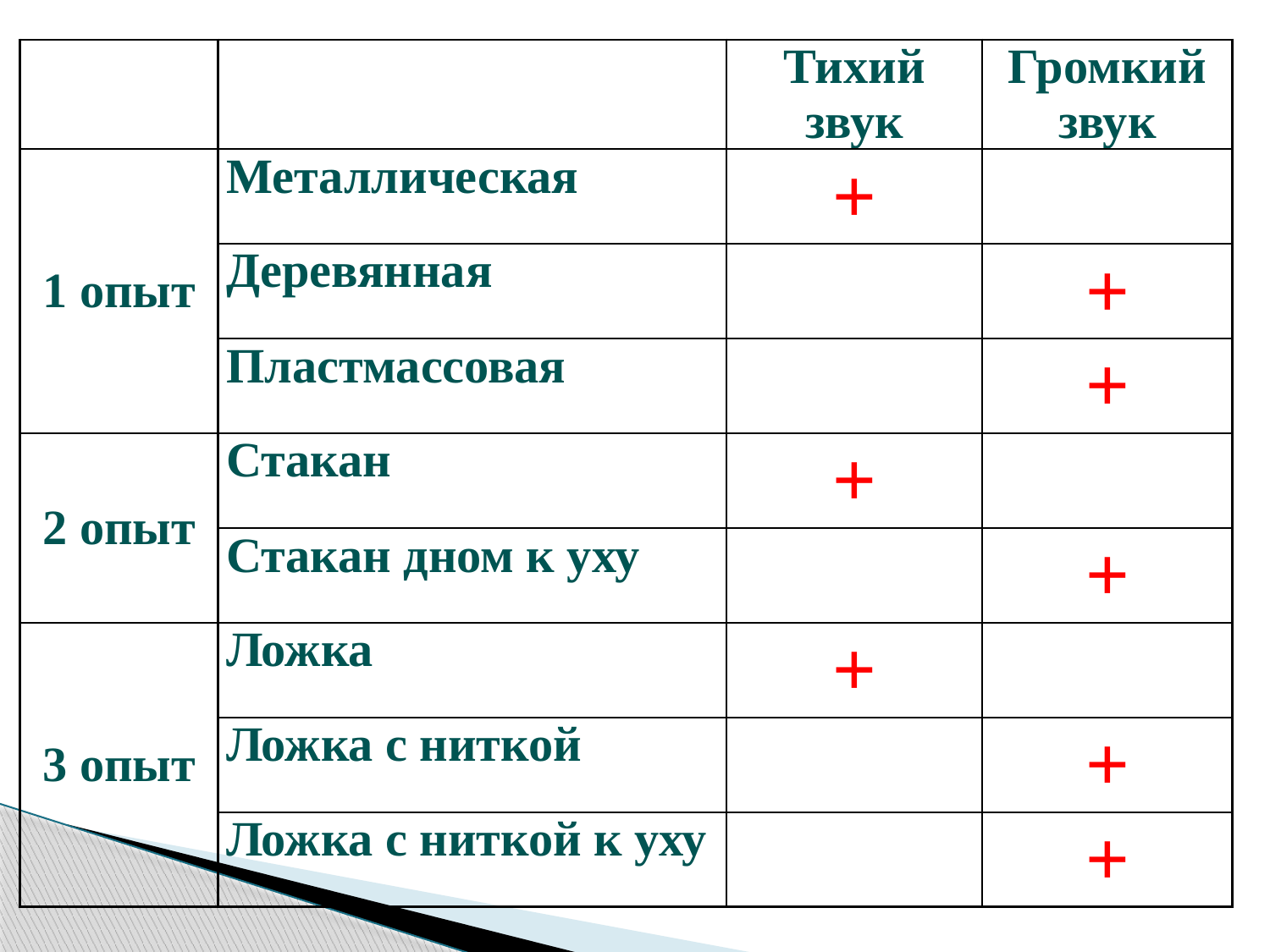

|  |  | Тихий звук | Громкий звук |
| --- | --- | --- | --- |
| 1 опыт | Металлическая | + |  |
|  | Деревянная |  | + |
|  | Пластмассовая |  | + |
| 2 опыт | Стакан | + |  |
|  | Стакан дном к уху |  | + |
| 3 опыт | Ложка | + |  |
|  | Ложка с ниткой |  | + |
|  | Ложка с ниткой к уху |  | + |